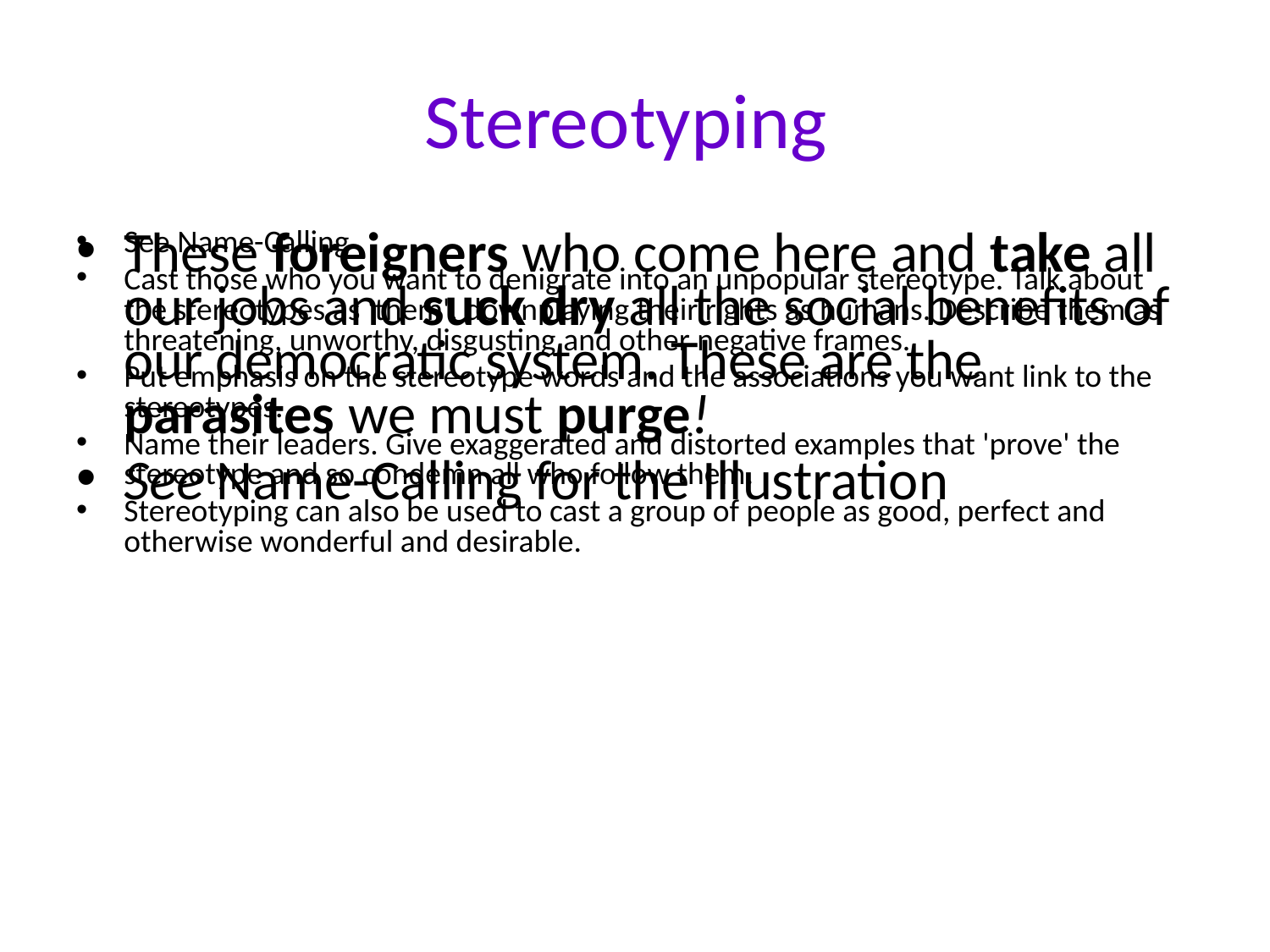

# Stereotyping
See Name-Calling
Cast those who you want to denigrate into an unpopular stereotype. Talk about the stereotypes as 'them', downplaying their rights as humans. Describe them as threatening, unworthy, disgusting and other negative frames.
Put emphasis on the stereotype words and the associations you want link to the stereotypes.
Name their leaders. Give exaggerated and distorted examples that 'prove' the stereotype and so condemn all who follow them.
Stereotyping can also be used to cast a group of people as good, perfect and otherwise wonderful and desirable.
These foreigners who come here and take all our jobs and suck dry all the social benefits of our democratic system. These are the parasites we must purge!
See Name-Calling for the Illustration